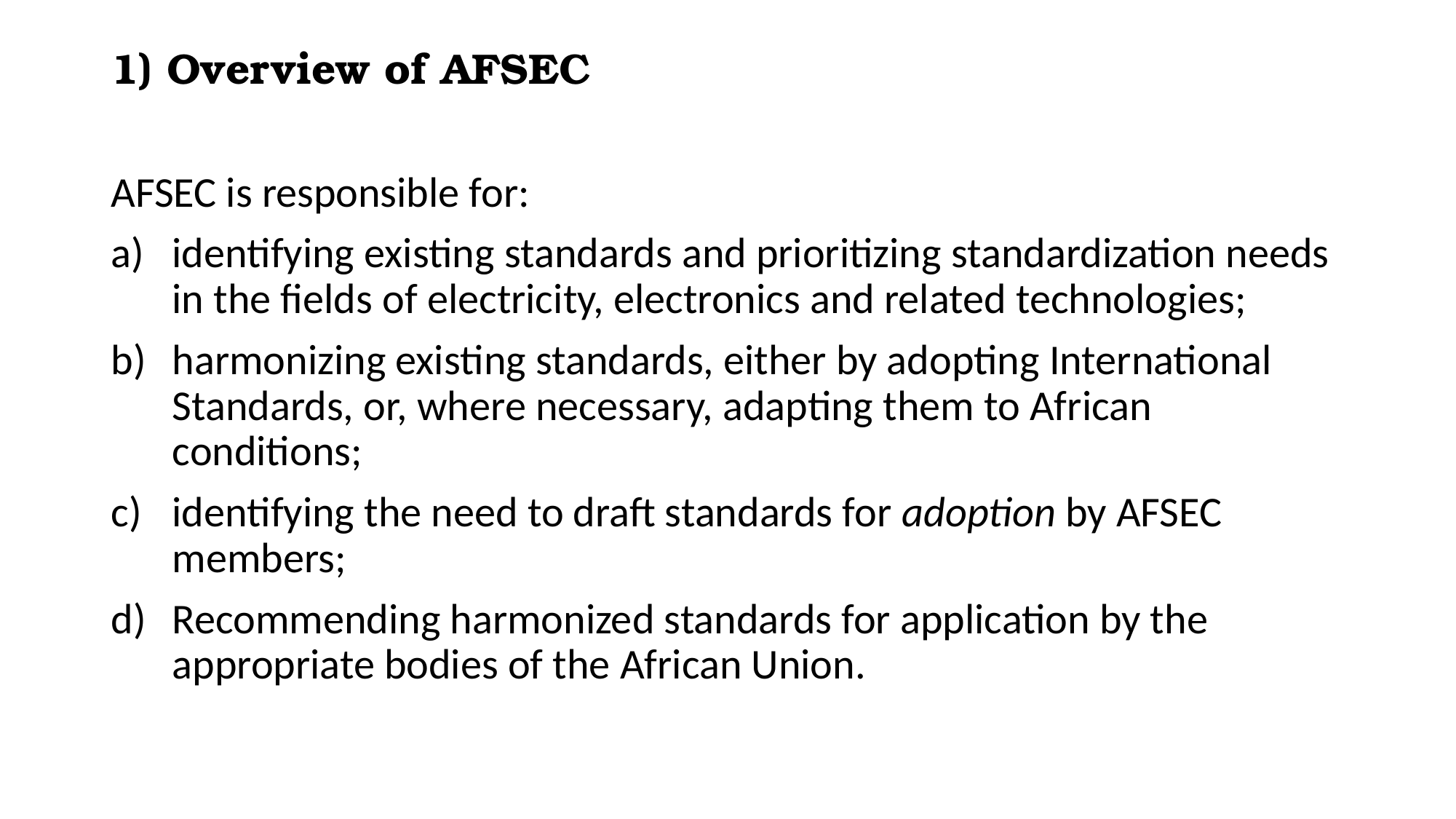

# 1) Overview of AFSEC
AFSEC is responsible for:
identifying existing standards and prioritizing standardization needs in the fields of electricity, electronics and related technologies;
harmonizing existing standards, either by adopting International Standards, or, where necessary, adapting them to African conditions;
identifying the need to draft standards for adoption by AFSEC members;
Recommending harmonized standards for application by the appropriate bodies of the African Union.